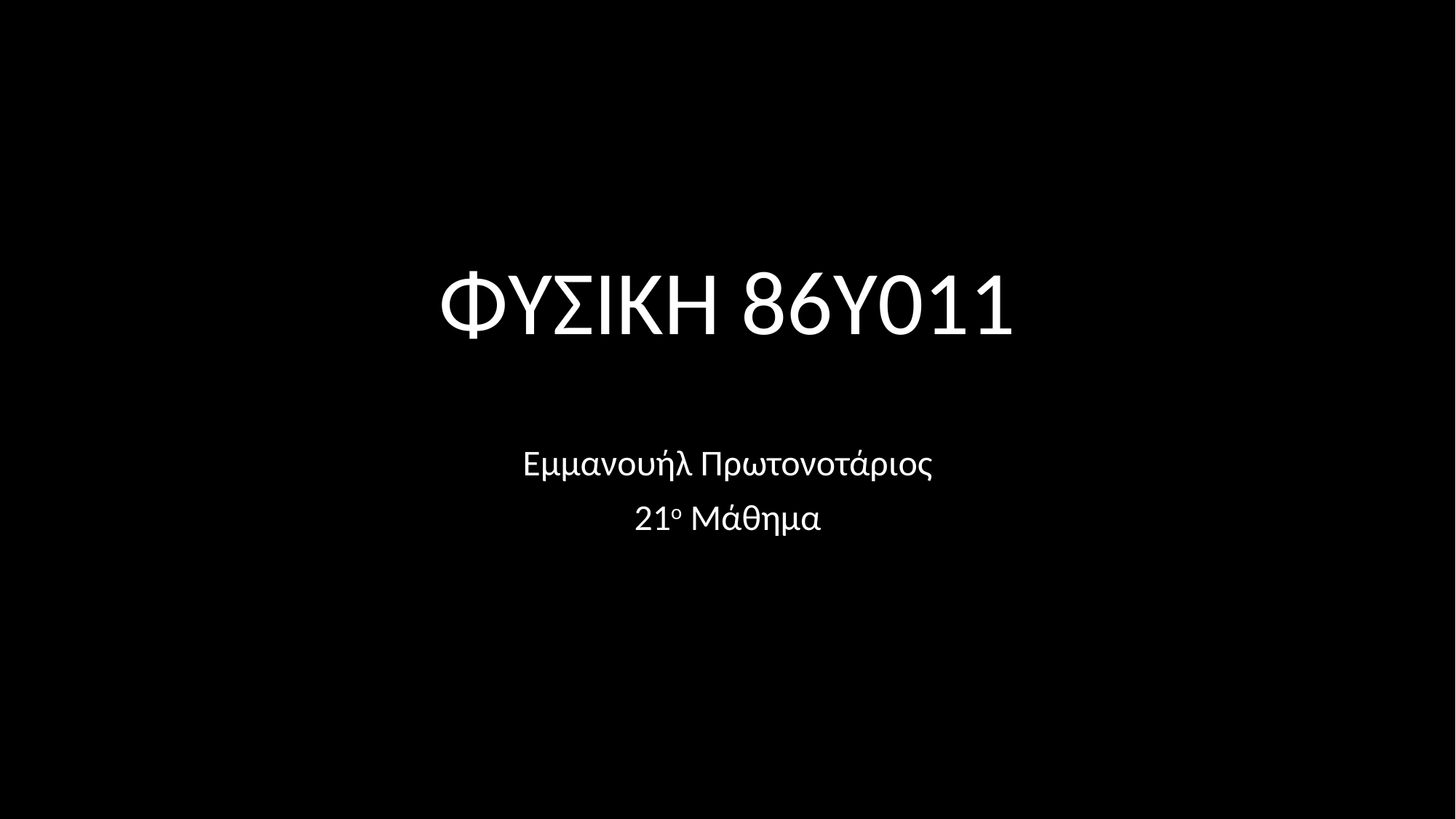

# ΦΥΣΙΚΗ 86Υ011
Εμμανουήλ Πρωτονοτάριος
21ο Μάθημα